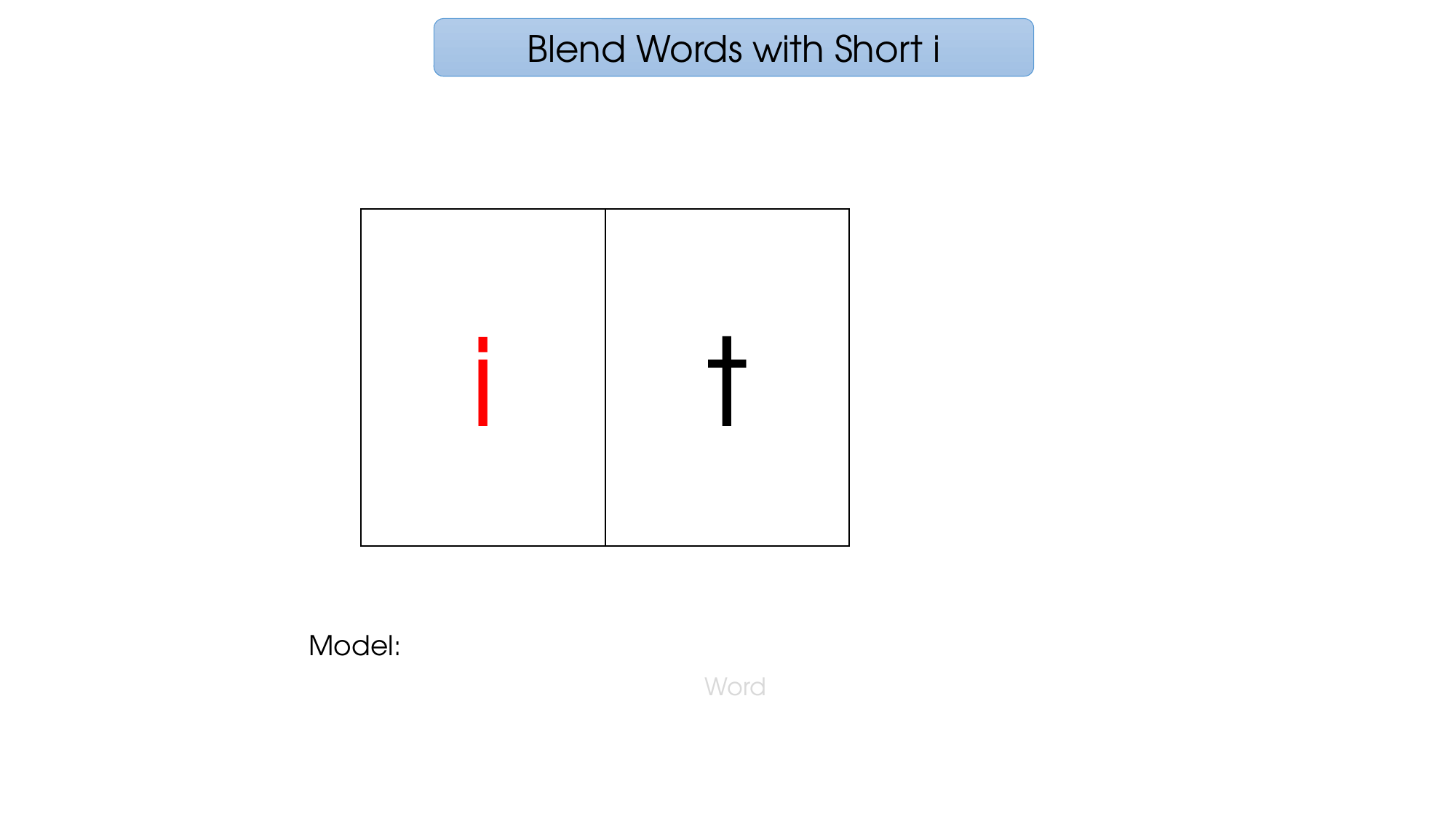

Blend Words with Short i
i
t

Model:
Word